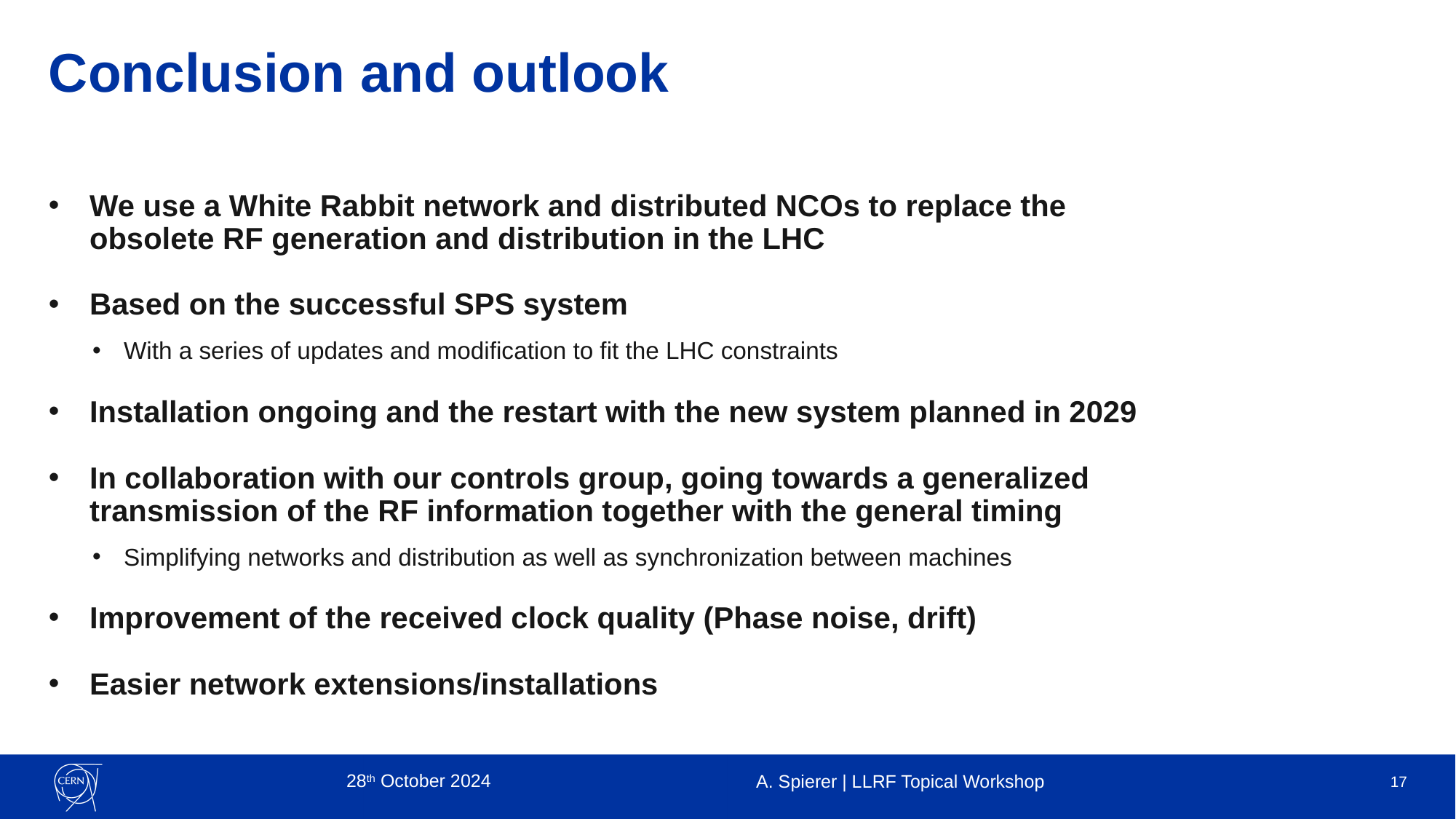

# Conclusion and outlook
We use a White Rabbit network and distributed NCOs to replace the obsolete RF generation and distribution in the LHC
Based on the successful SPS system
With a series of updates and modification to fit the LHC constraints
Installation ongoing and the restart with the new system planned in 2029
In collaboration with our controls group, going towards a generalized transmission of the RF information together with the general timing
Simplifying networks and distribution as well as synchronization between machines
Improvement of the received clock quality (Phase noise, drift)
Easier network extensions/installations
28th October 2024
A. Spierer | LLRF Topical Workshop
17